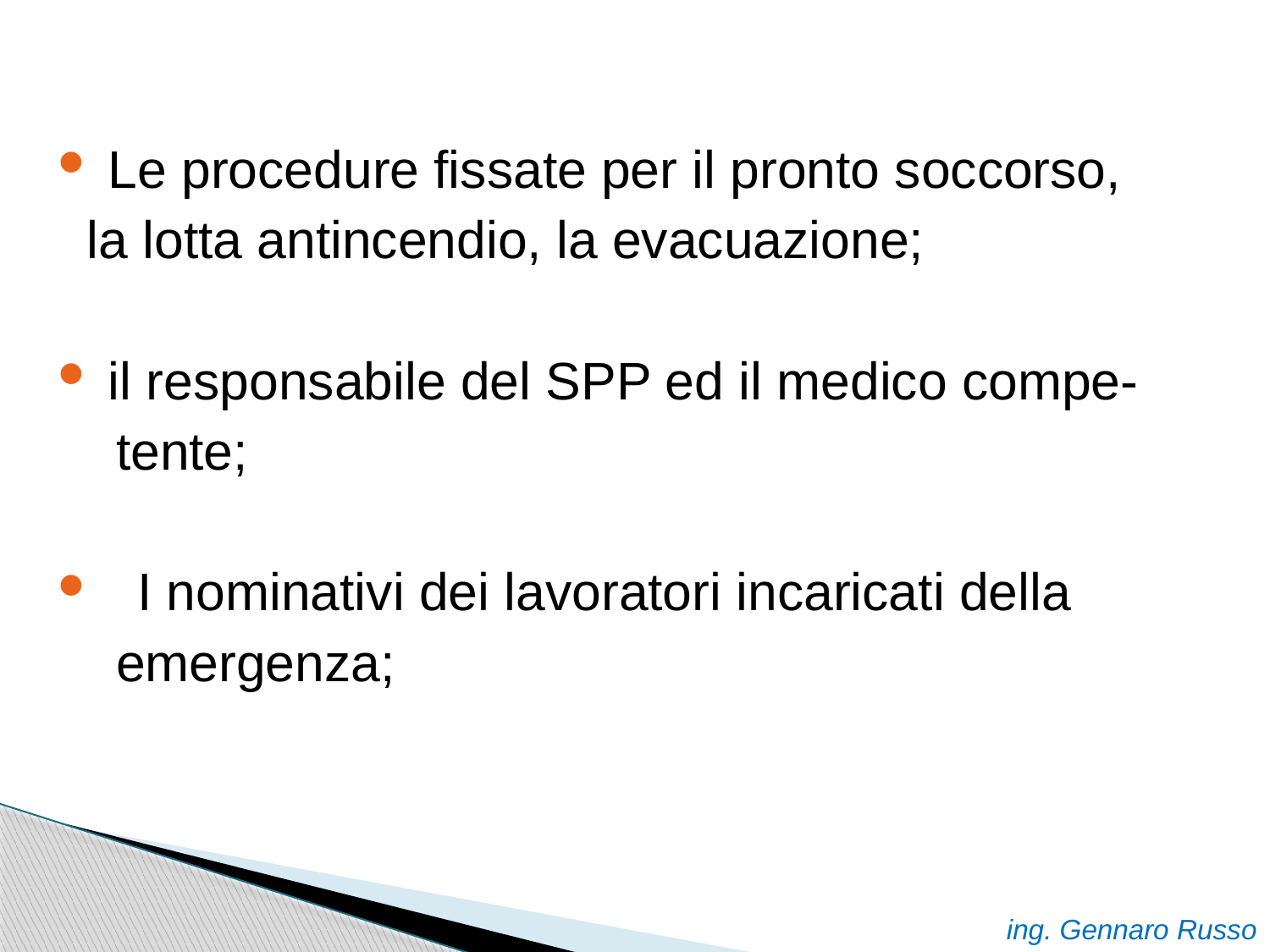

Le procedure fissate per il pronto soccorso,
  la lotta antincendio, la evacuazione;

 il responsabile del SPP ed il medico compe-
    tente;

   I nominativi dei lavoratori incaricati della
    emergenza;
ing. Gennaro Russo